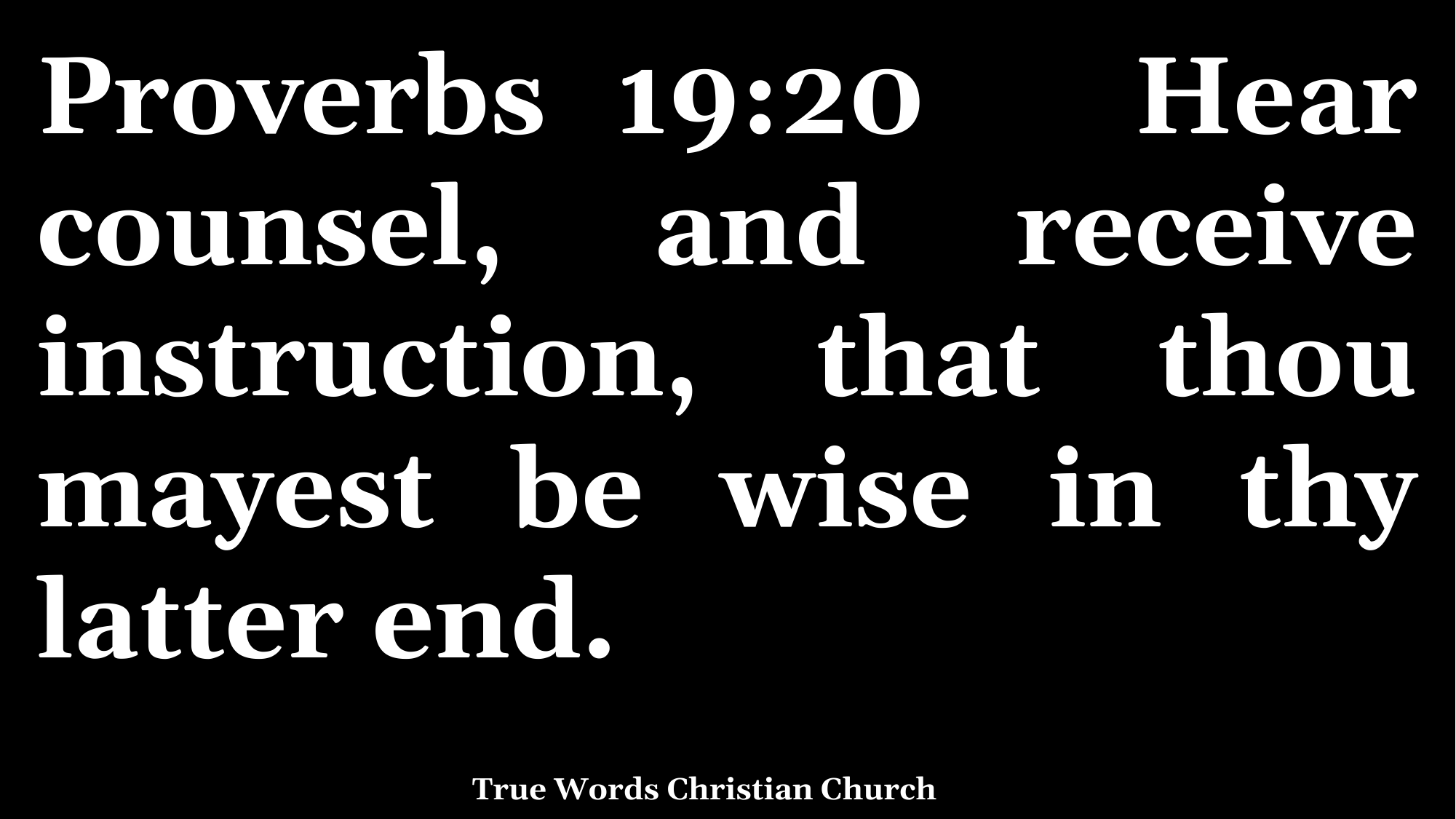

Proverbs 19:20   Hear counsel, and receive instruction, that thou mayest be wise in thy latter end.
True Words Christian Church